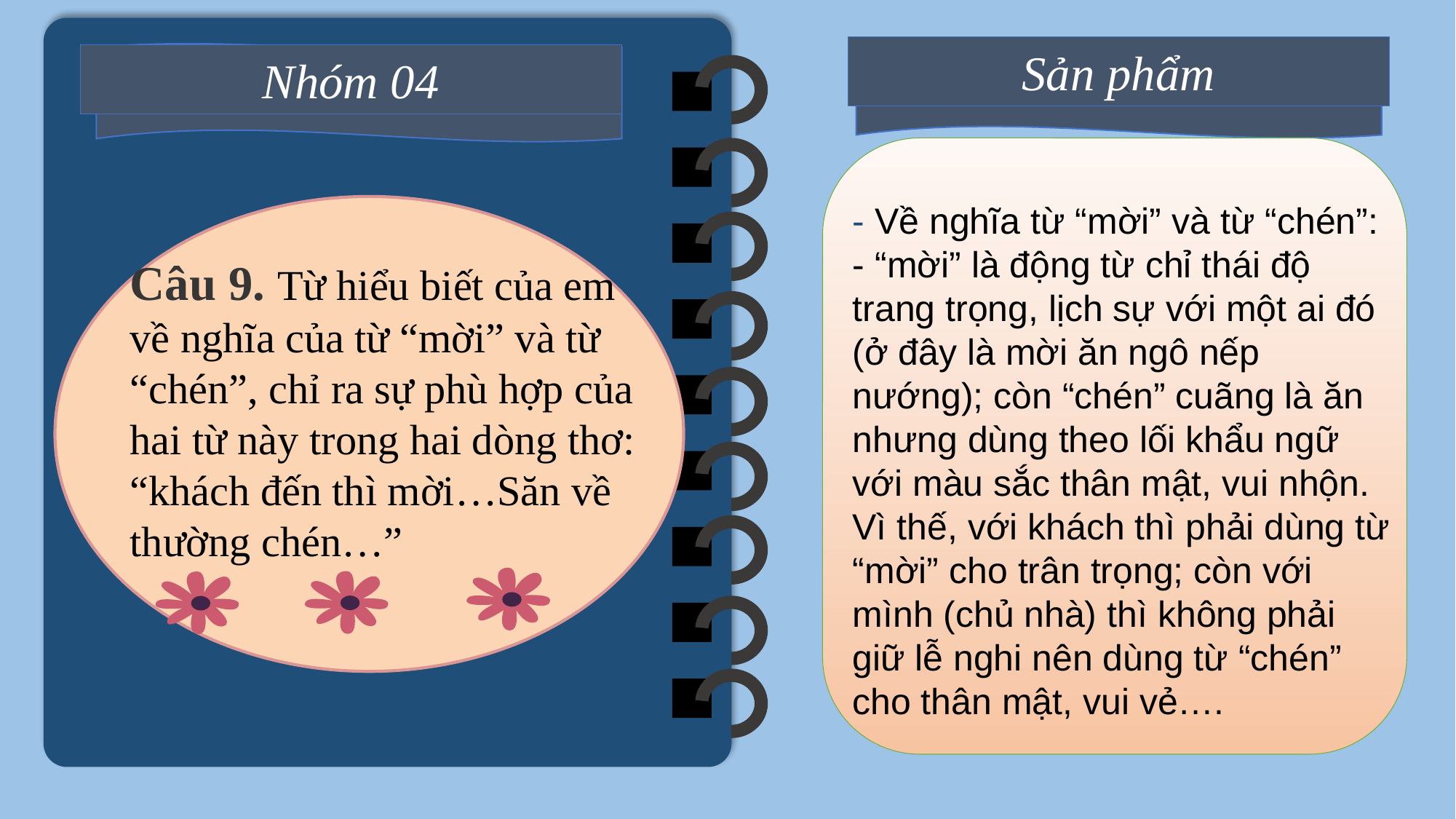

Sản phẩm

Nhóm 04

- Về nghĩa từ “mời” và từ “chén”:
- “mời” là động từ chỉ thái độ trang trọng, lịch sự với một ai đó (ở đây là mời ăn ngô nếp nướng); còn “chén” cuãng là ăn nhưng dùng theo lối khẩu ngữ với màu sắc thân mật, vui nhộn. Vì thế, với khách thì phải dùng từ “mời” cho trân trọng; còn với mình (chủ nhà) thì không phải giữ lễ nghi nên dùng từ “chén” cho thân mật, vui vẻ….

Câu 9. Từ hiểu biết của em về nghĩa của từ “mời” và từ “chén”, chỉ ra sự phù hợp của hai từ này trong hai dòng thơ: “khách đến thì mời…Săn về thường chén…”